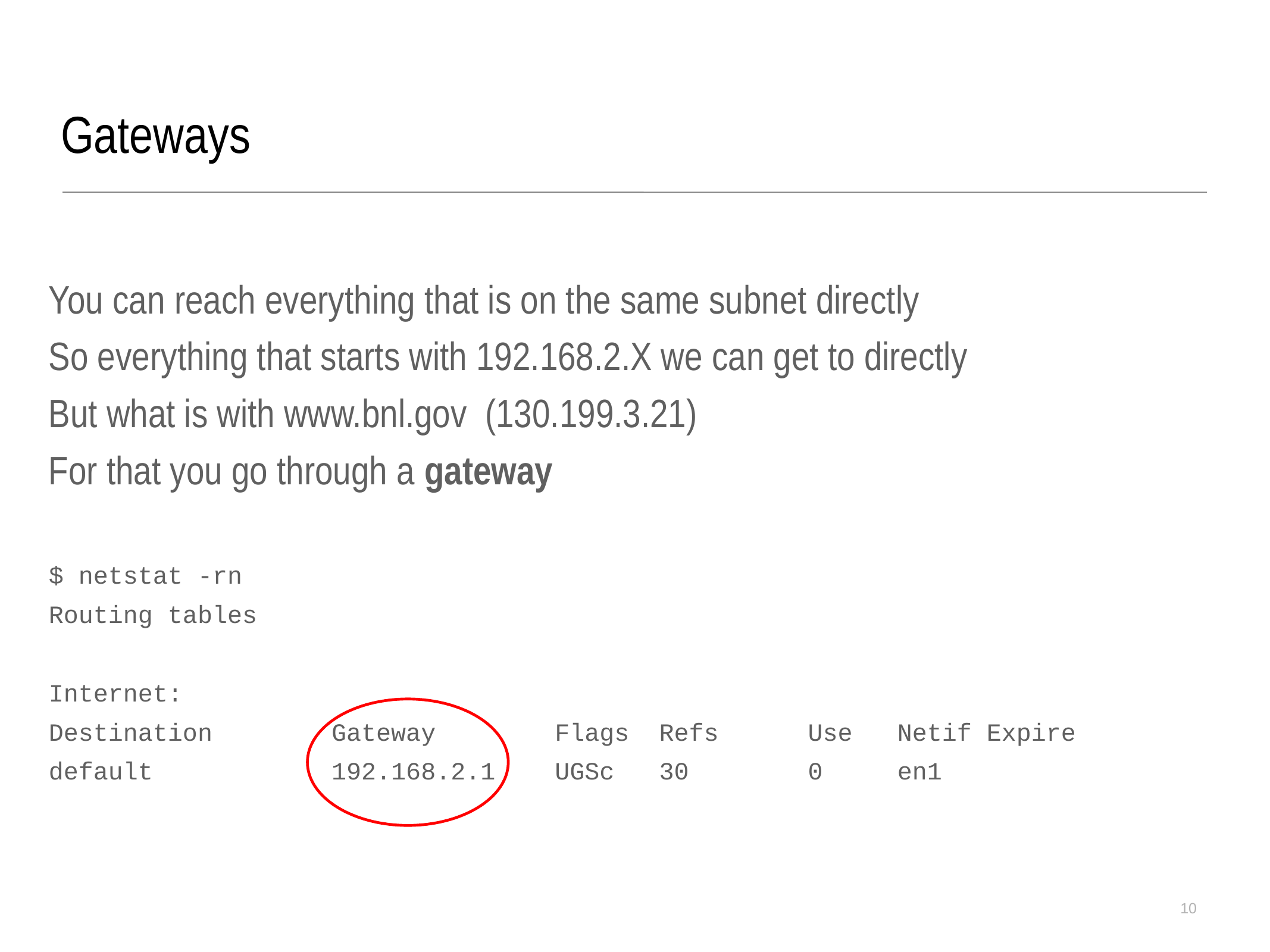

Gateways

You can reach everything that is on the same subnet directly
So everything that starts with 192.168.2.X we can get to directly
But what is with www.bnl.gov  (130.199.3.21)
For that you go through a gateway

$ netstat -rn
Routing tables

Internet:
Destination        Gateway        Flags  Refs      Use   Netif Expire
default            192.168.2.1    UGSc   30        0     en1

10